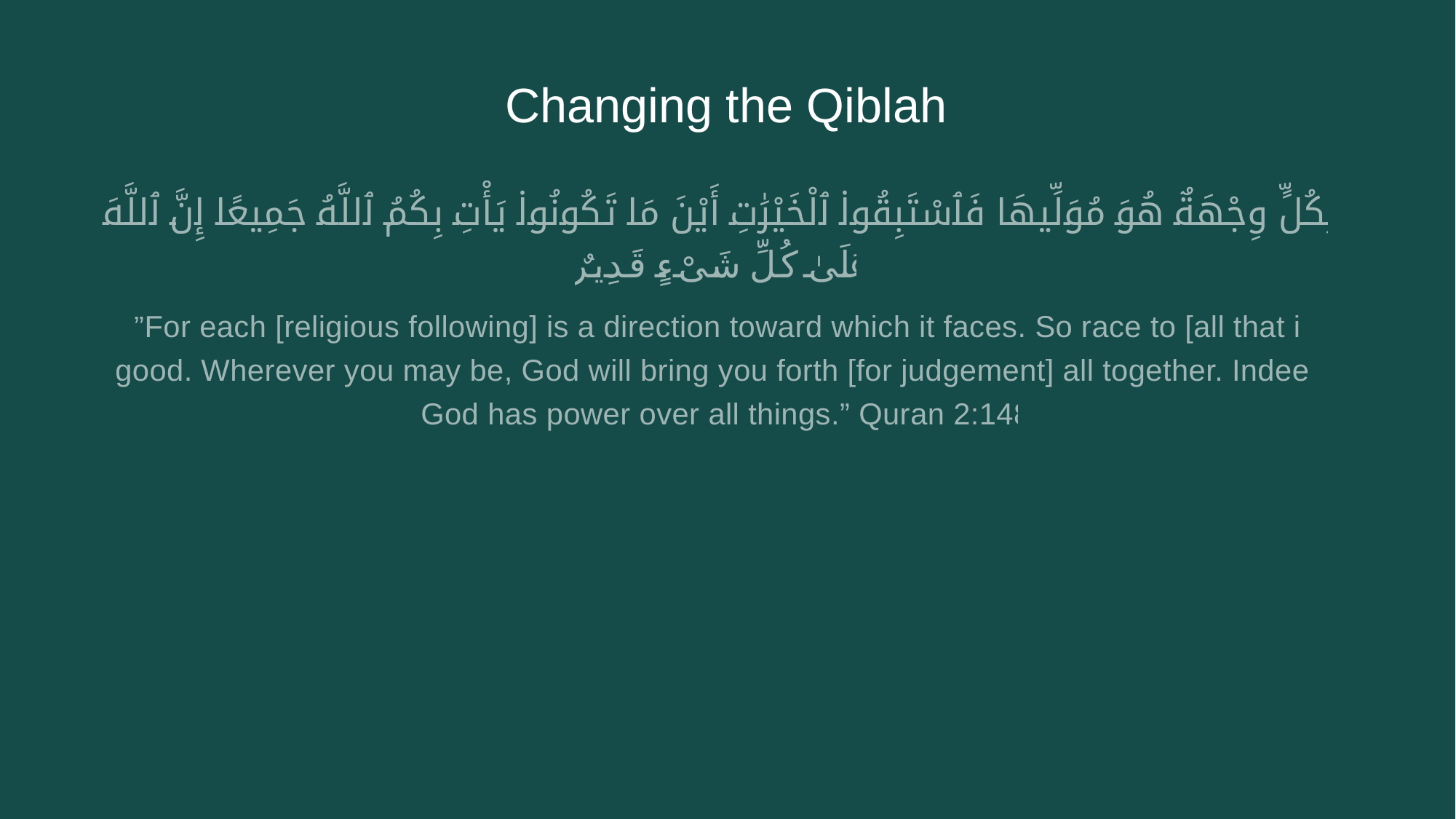

# Changing the Qiblah
وَلِكُلٍّ وِجْهَةٌ هُوَ مُوَلِّيهَا فَٱسْتَبِقُوا۟ ٱلْخَيْرَٰتِ أَيْنَ مَا تَكُونُوا۟ يَأْتِ بِكُمُ ٱللَّهُ جَمِيعًا إِنَّ ٱللَّهَ عَلَىٰ كُلِّ شَىْءٍ قَدِيرٌ
 ”For each [religious following] is a direction toward which it faces. So race to [all that is] good. Wherever you may be, God will bring you forth [for judgement] all together. Indeed, God has power over all things.” Quran 2:148